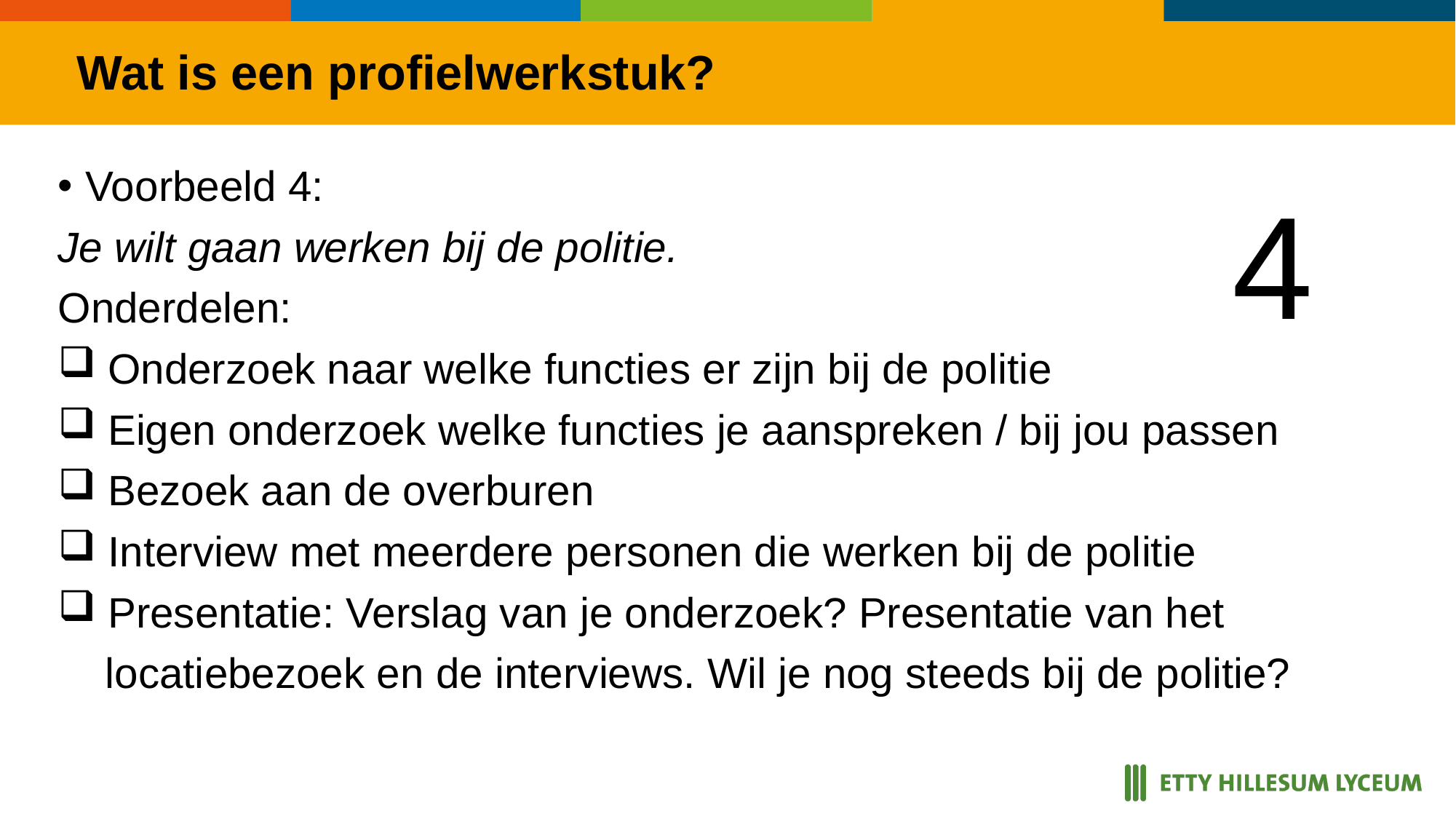

Wat is een profielwerkstuk?
Voorbeeld 4:
Je wilt gaan werken bij de politie.
Onderdelen:
 Onderzoek naar welke functies er zijn bij de politie
 Eigen onderzoek welke functies je aanspreken / bij jou passen
 Bezoek aan de overburen
 Interview met meerdere personen die werken bij de politie
 Presentatie: Verslag van je onderzoek? Presentatie van het
    locatiebezoek en de interviews. Wil je nog steeds bij de politie?
4